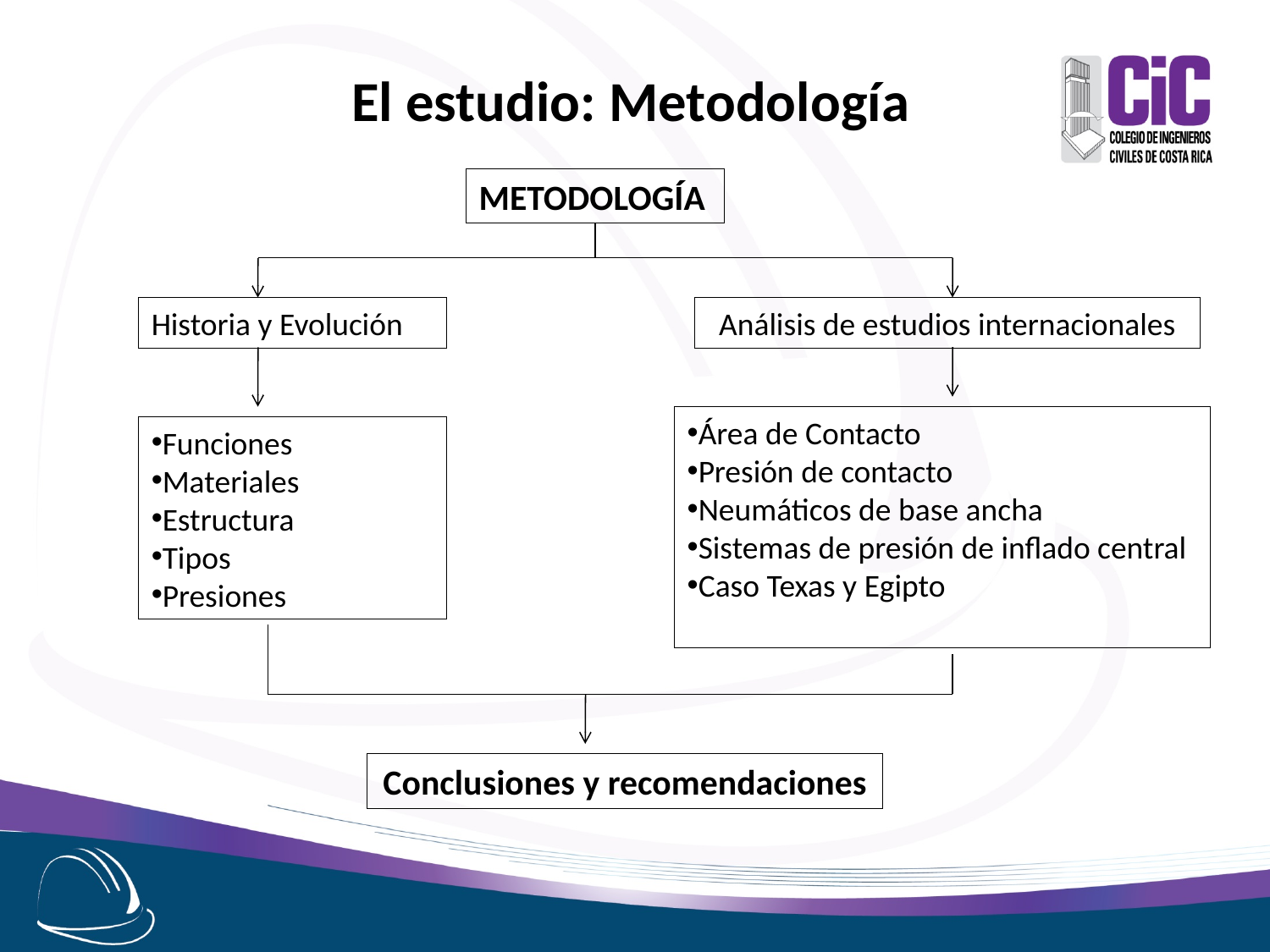

# El estudio: Metodología
METODOLOGÍA
Historia y Evolución
Análisis de estudios internacionales
Área de Contacto
Presión de contacto
Neumáticos de base ancha
Sistemas de presión de inflado central
Caso Texas y Egipto

Funciones
Materiales
Estructura
Tipos
Presiones
Conclusiones y recomendaciones